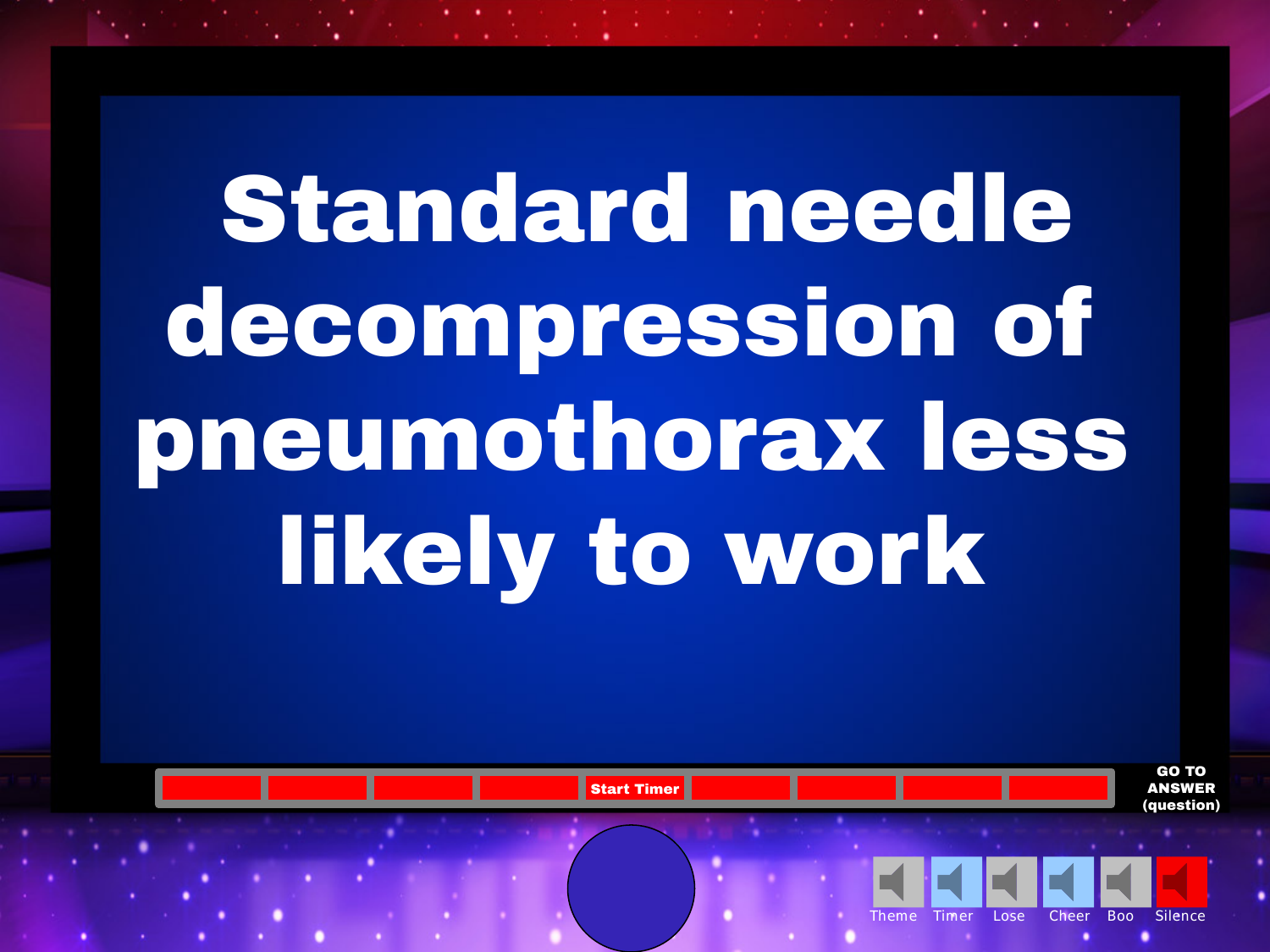

Standard needle decompression of pneumothorax less likely to work